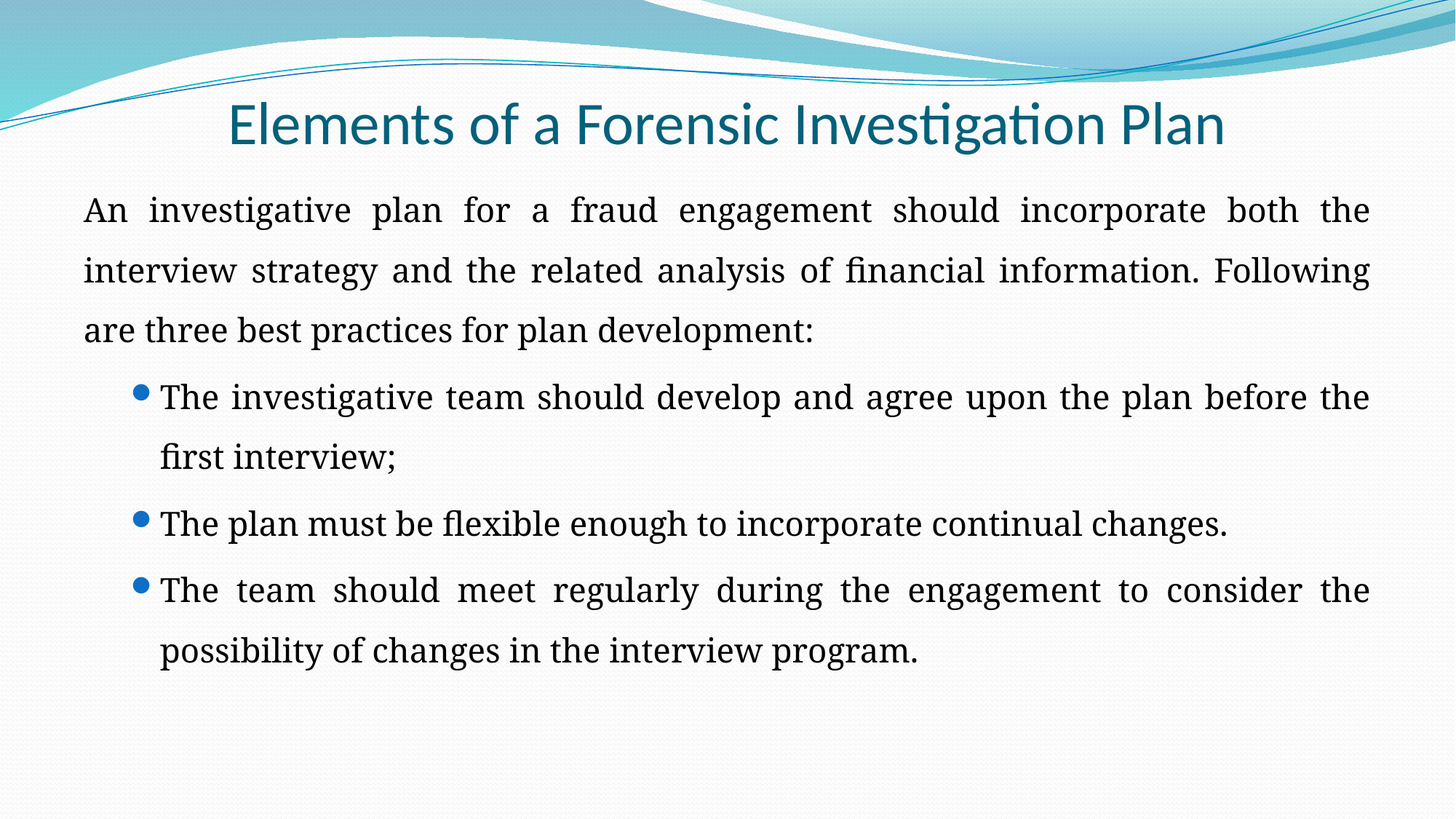

# Elements of a Forensic Investigation Plan
An investigative plan for a fraud engagement should incorporate both the interview strategy and the related analysis of financial information. Following are three best practices for plan development:
The investigative team should develop and agree upon the plan before the first interview;
The plan must be flexible enough to incorporate continual changes.
The team should meet regularly during the engagement to consider the possibility of changes in the interview program.